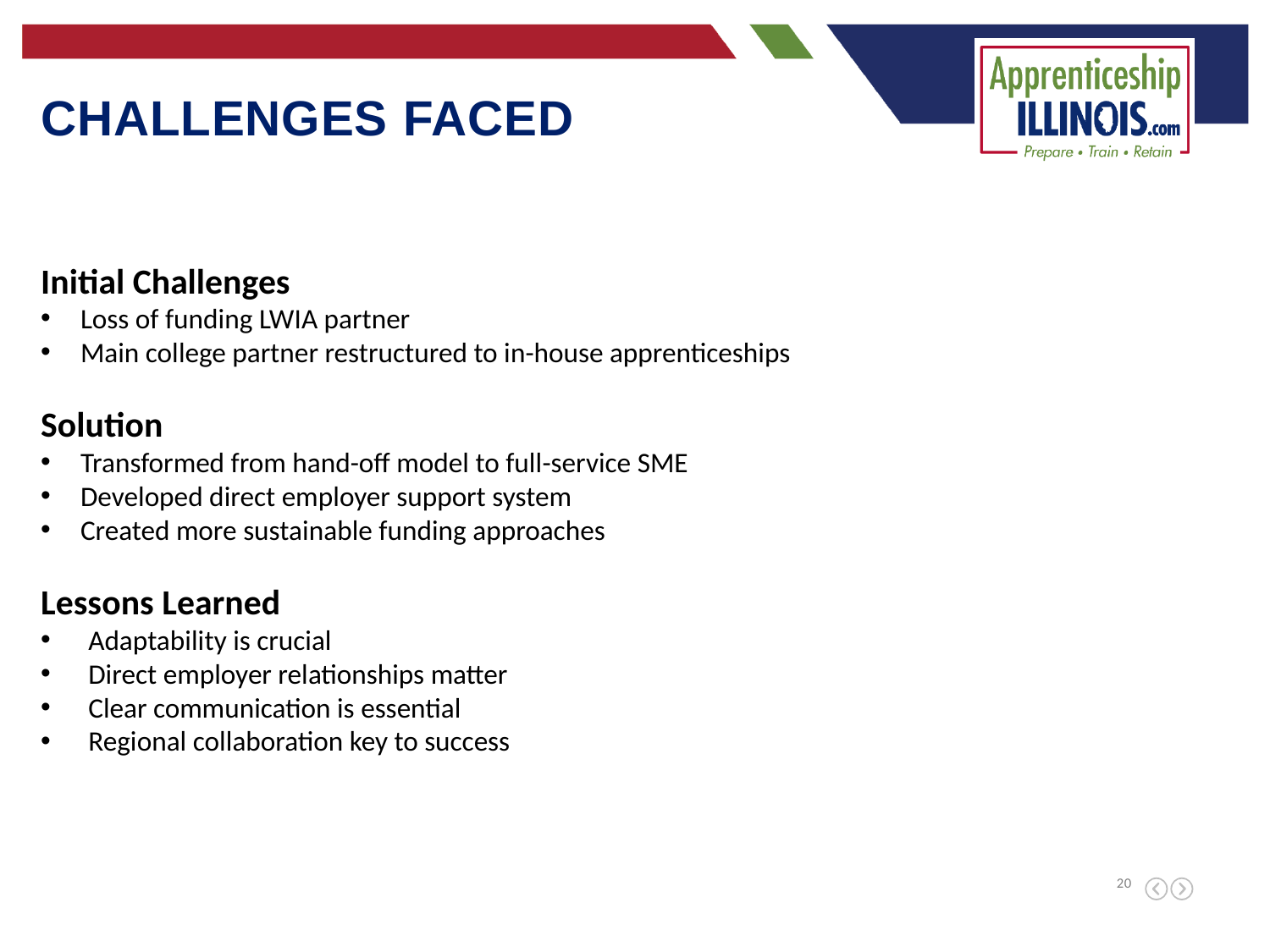

Challenges faced

Initial Challenges
Loss of funding LWIA partner
Main college partner restructured to in-house apprenticeships

Solution
Transformed from hand-off model to full-service SME
Developed direct employer support system
Created more sustainable funding approaches

Lessons Learned
Adaptability is crucial
Direct employer relationships matter
Clear communication is essential
Regional collaboration key to success